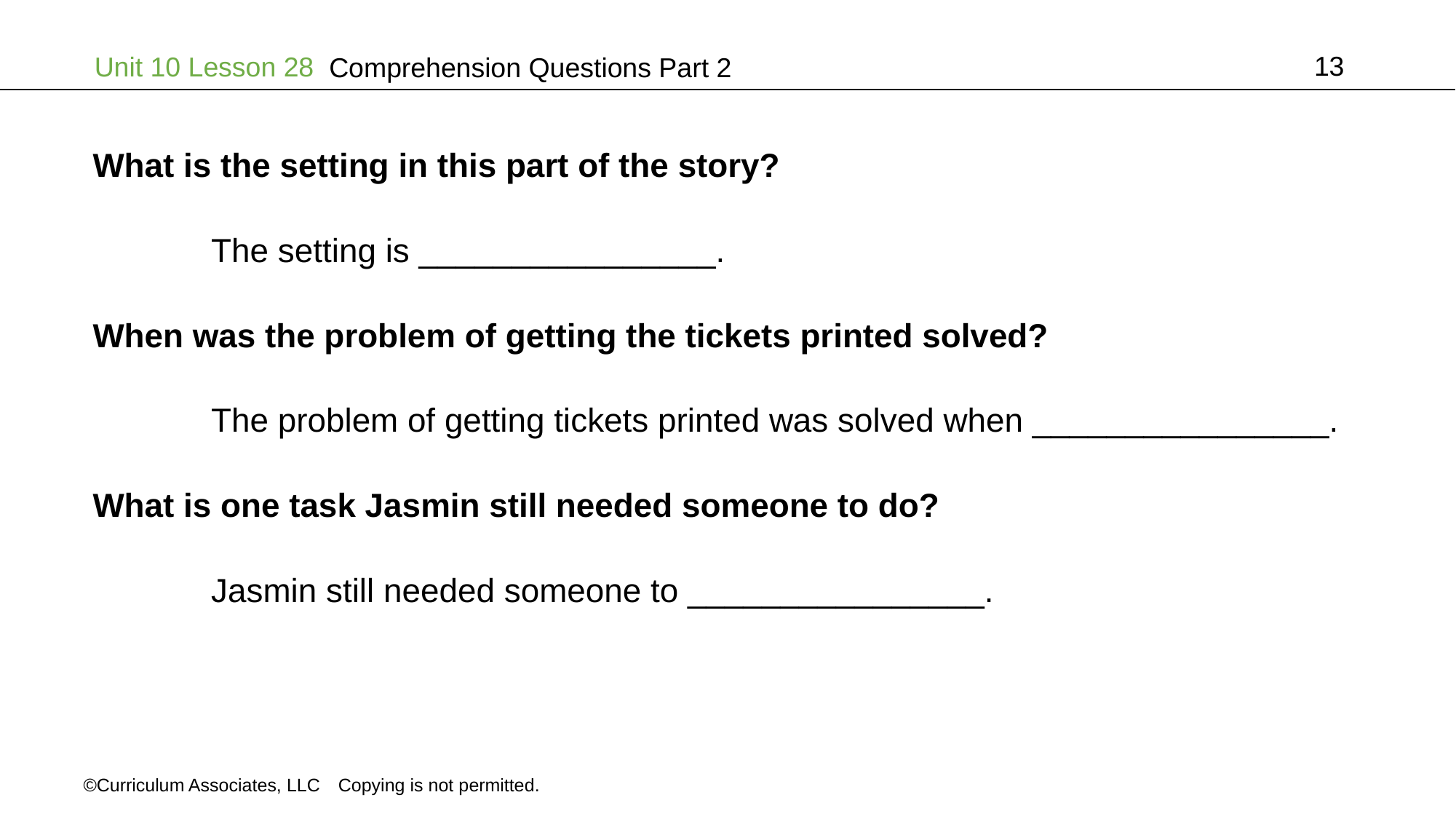

13
# Comprehension Questions Part 2

What is the setting in this part of the story?
	 The setting is ________________.
When was the problem of getting the tickets printed solved?
	 The problem of getting tickets printed was solved when ________________.
What is one task Jasmin still needed someone to do?
	 Jasmin still needed someone to ________________.